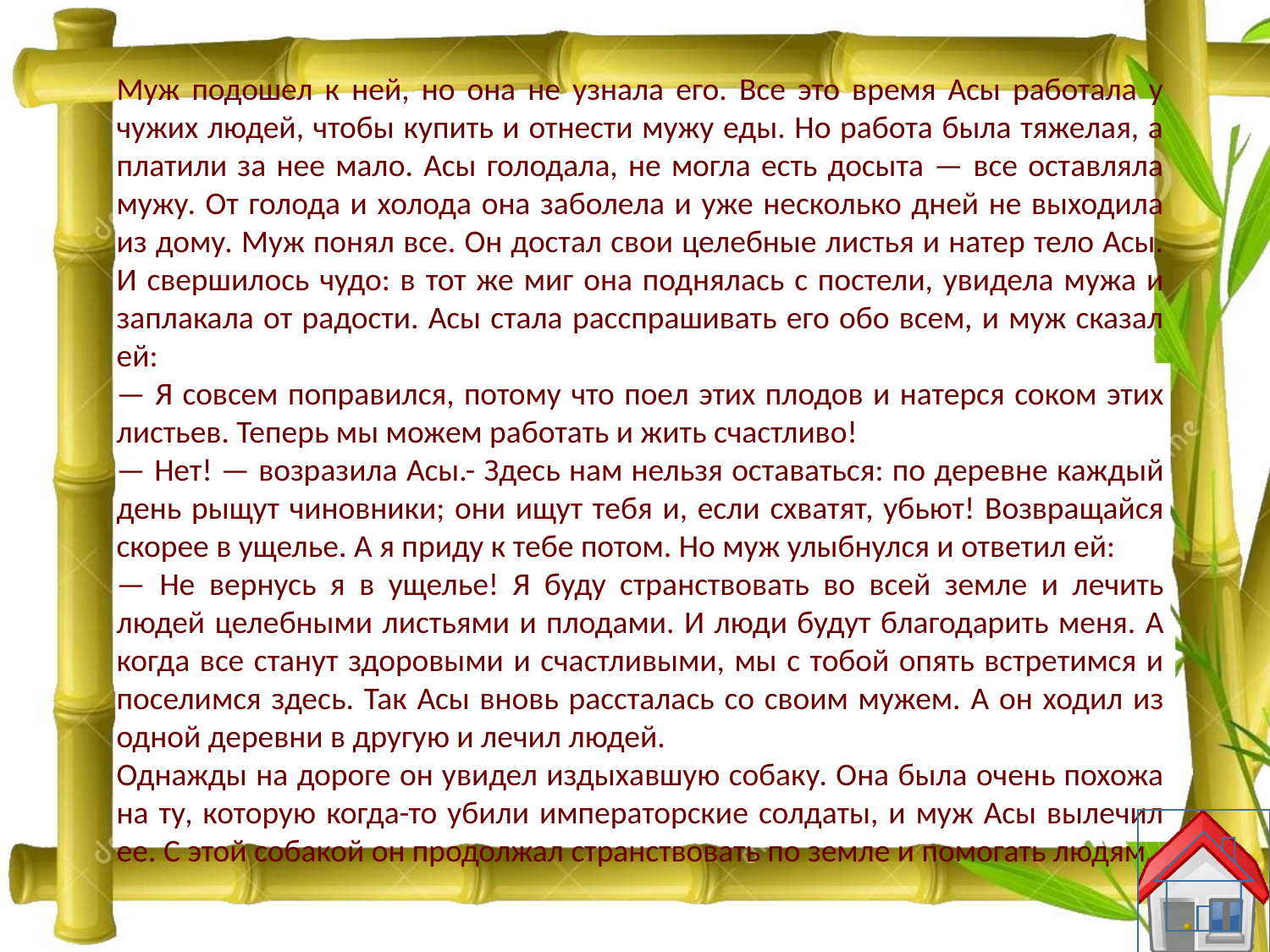

Муж подошел к ней, но она не узнала его. Все это время Асы работала у чужих людей, чтобы купить и отнести мужу еды. Но работа была тяжелая, а платили за нее мало. Асы голодала, не могла есть досыта — все оставляла мужу. От голода и холода она заболела и уже несколько дней не выходила из дому. Муж понял все. Он достал свои целебные листья и натер тело Асы. И свершилось чудо: в тот же миг она поднялась с постели, увидела мужа и заплакала от радости. Асы стала расспрашивать его обо всем, и муж сказал ей:
— Я совсем поправился, потому что поел этих плодов и натерся соком этих листьев. Теперь мы можем работать и жить счастливо!
— Нет! — возразила Асы.- Здесь нам нельзя оставаться: по деревне каждый день рыщут чиновники; они ищут тебя и, если схватят, убьют! Возвращайся скорее в ущелье. А я приду к тебе потом. Но муж улыбнулся и ответил ей:
— Не вернусь я в ущелье! Я буду странствовать во всей земле и лечить людей целебными листьями и плодами. И люди будут благодарить меня. А когда все станут здоровыми и счастливыми, мы с тобой опять встретимся и поселимся здесь. Так Асы вновь рассталась со своим мужем. А он ходил из одной деревни в другую и лечил людей.
Однажды на дороге он увидел издыхавшую собаку. Она была очень похожа на ту, которую когда-то убили императорские солдаты, и муж Асы вылечил ее. С этой собакой он продолжал странствовать по земле и помогать людям.